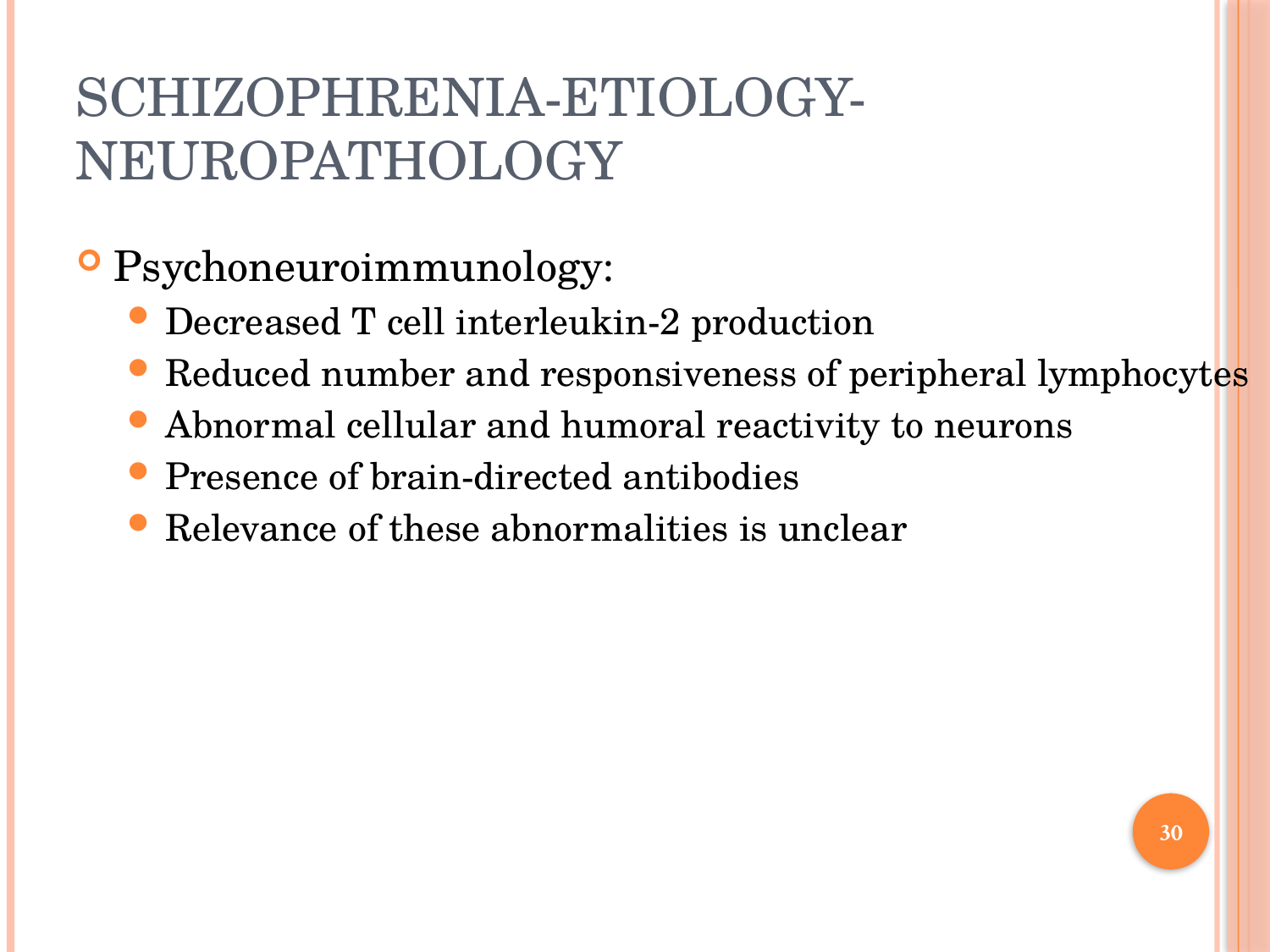

# Schizophrenia-Etiology-Neuropathology
Psychoneuroimmunology:
Decreased T cell interleukin-2 production
Reduced number and responsiveness of peripheral lymphocytes
Abnormal cellular and humoral reactivity to neurons
Presence of brain-directed antibodies
Relevance of these abnormalities is unclear
30